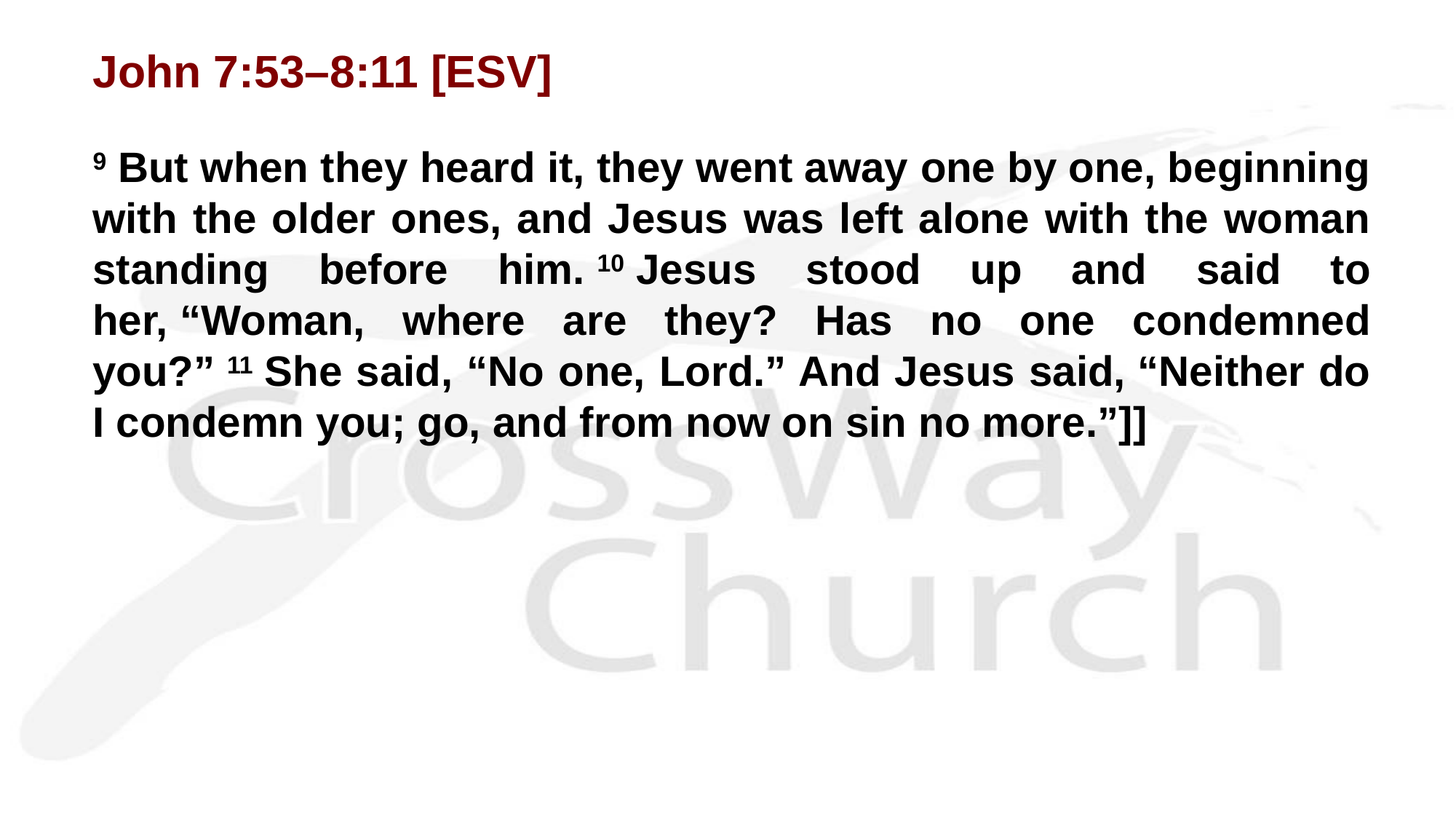

John 7:53–8:11 [ESV]

9 But when they heard it, they went away one by one, beginning with the older ones, and Jesus was left alone with the woman standing before him. 10 Jesus stood up and said to her, “Woman, where are they? Has no one condemned you?” 11 She said, “No one, Lord.” And Jesus said, “Neither do I condemn you; go, and from now on sin no more.”]]